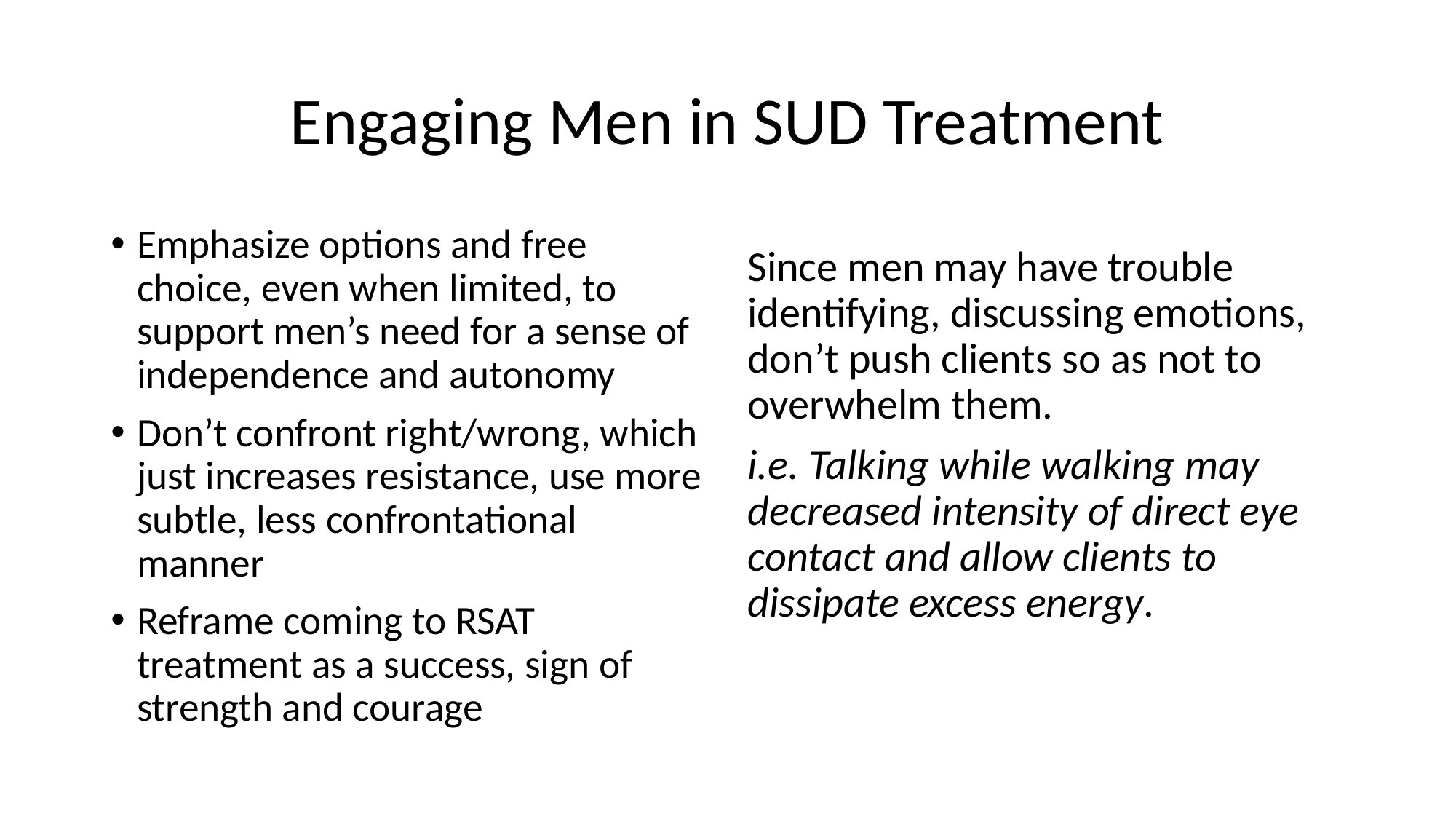

# Engaging Men in SUD Treatment

Since men may have trouble identifying, discussing emotions, don’t push clients so as not to overwhelm them.
i.e. Talking while walking may decreased intensity of direct eye contact and allow clients to dissipate excess energy.

Emphasize options and free choice, even when limited, to support men’s need for a sense of independence and autonomy
Don’t confront right/wrong, which just increases resistance, use more subtle, less confrontational manner
Reframe coming to RSAT treatment as a success, sign of strength and courage